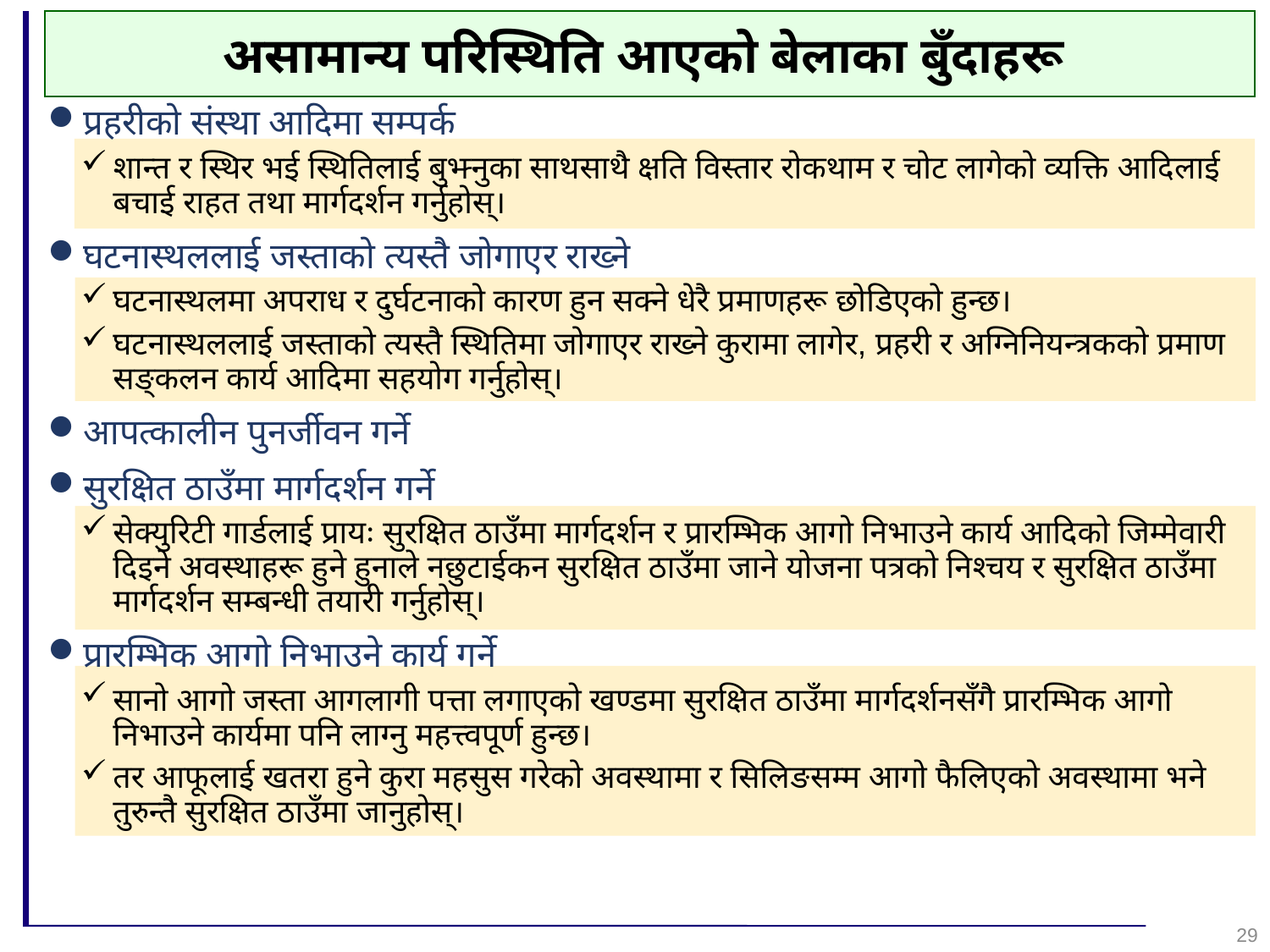

असामान्य परिस्थिति आएको बेलाका बुँदाहरू
प्रहरीको संस्था आदिमा सम्पर्क
शान्त र स्थिर भई स्थितिलाई बुझ्नुका साथसाथै क्षति विस्तार रोकथाम र चोट लागेको व्यक्ति आदिलाई बचाई राहत तथा मार्गदर्शन गर्नुहोस्।
घटनास्थललाई जस्ताको त्यस्तै जोगाएर राख्ने
घटनास्थलमा अपराध र दुर्घटनाको कारण हुन सक्ने धेरै प्रमाणहरू छोडिएको हुन्छ।
घटनास्थललाई जस्ताको त्यस्तै स्थितिमा जोगाएर राख्ने कुरामा लागेर, प्रहरी र अग्निनियन्त्रकको प्रमाण सङ्कलन कार्य आदिमा सहयोग गर्नुहोस्।
आपत्कालीन पुनर्जीवन गर्ने
सुरक्षित ठाउँमा मार्गदर्शन गर्ने
सेक्युरिटी गार्डलाई प्रायः सुरक्षित ठाउँमा मार्गदर्शन र प्रारम्भिक आगो निभाउने कार्य आदिको जिम्मेवारी दिइने अवस्थाहरू हुने हुनाले नछुटाईकन सुरक्षित ठाउँमा जाने योजना पत्रको निश्चय र सुरक्षित ठाउँमा मार्गदर्शन सम्बन्धी तयारी गर्नुहोस्।
प्रारम्भिक आगो निभाउने कार्य गर्ने
सानो आगो जस्ता आगलागी पत्ता लगाएको खण्डमा सुरक्षित ठाउँमा मार्गदर्शनसँगै प्रारम्भिक आगो निभाउने कार्यमा पनि लाग्नु महत्त्वपूर्ण हुन्छ।
तर आफूलाई खतरा हुने कुरा महसुस गरेको अवस्थामा र सिलिङसम्म आगो फैलिएको अवस्थामा भने तुरुन्तै सुरक्षित ठाउँमा जानुहोस्।

29